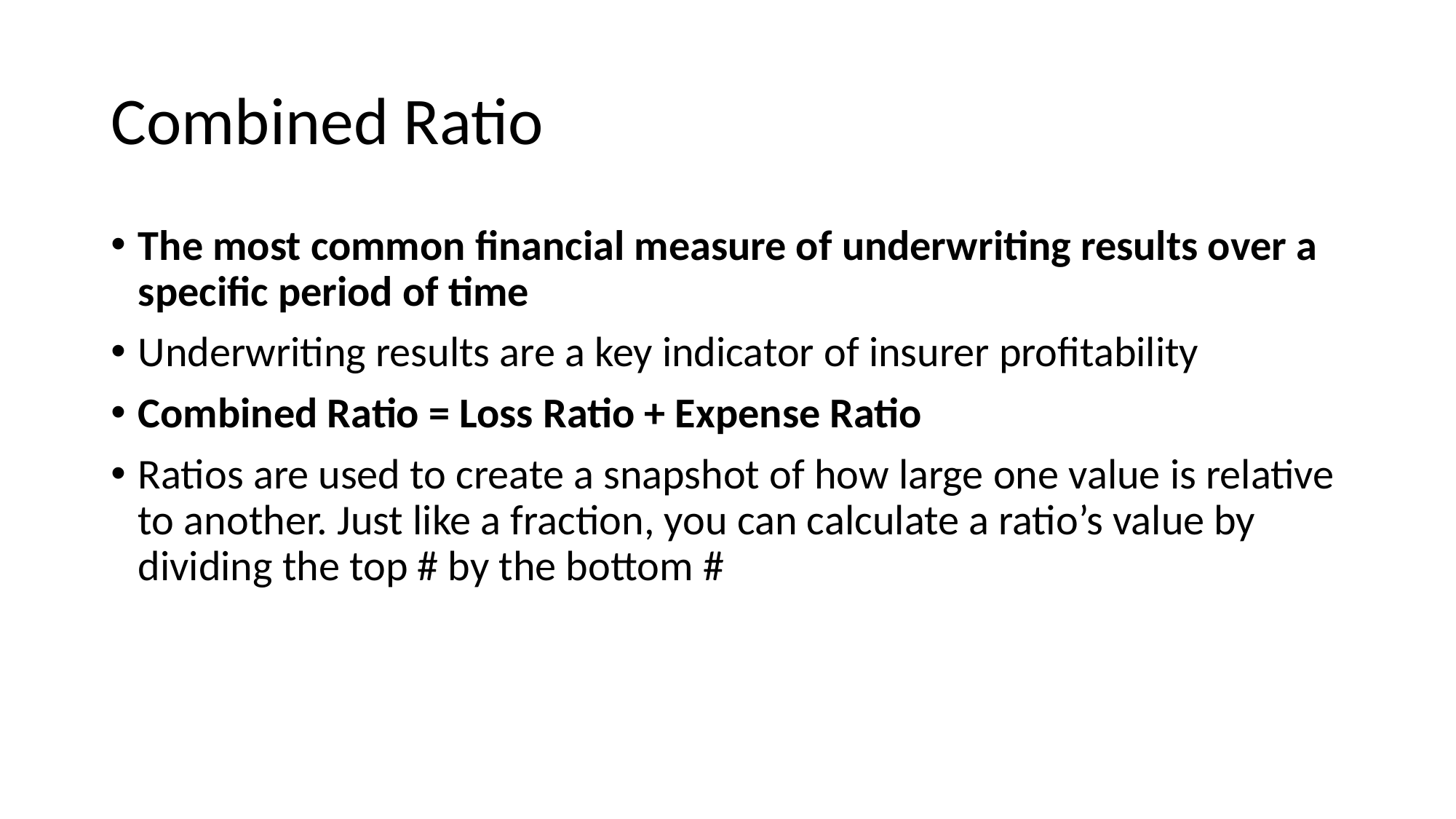

# Combined Ratio
The most common financial measure of underwriting results over a specific period of time
Underwriting results are a key indicator of insurer profitability
Combined Ratio = Loss Ratio + Expense Ratio
Ratios are used to create a snapshot of how large one value is relative to another. Just like a fraction, you can calculate a ratio’s value by dividing the top # by the bottom #